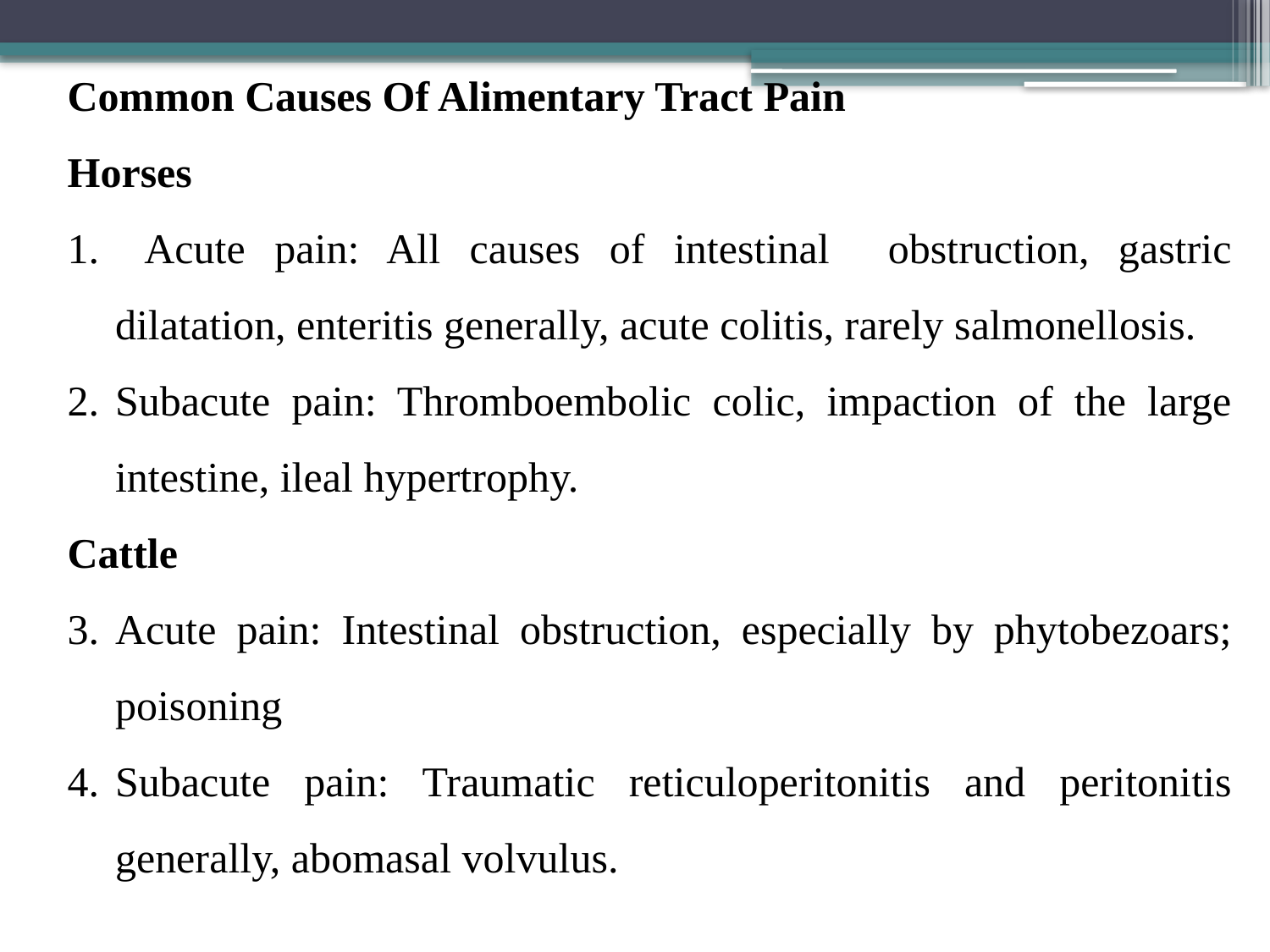

Common Causes Of Alimentary Tract Pain
Horses
 Acute pain: All causes of intestinal  obstruction, gastric dilatation, enteritis generally, acute colitis, rarely salmonellosis.
Subacute pain: Thromboembolic colic, impaction of the large intestine, ileal hypertrophy.
Cattle
Acute pain: Intestinal obstruction, especially by phytobezoars; poisoning
Subacute pain: Traumatic reticuloperitonitis and peritonitis generally, abomasal volvulus.